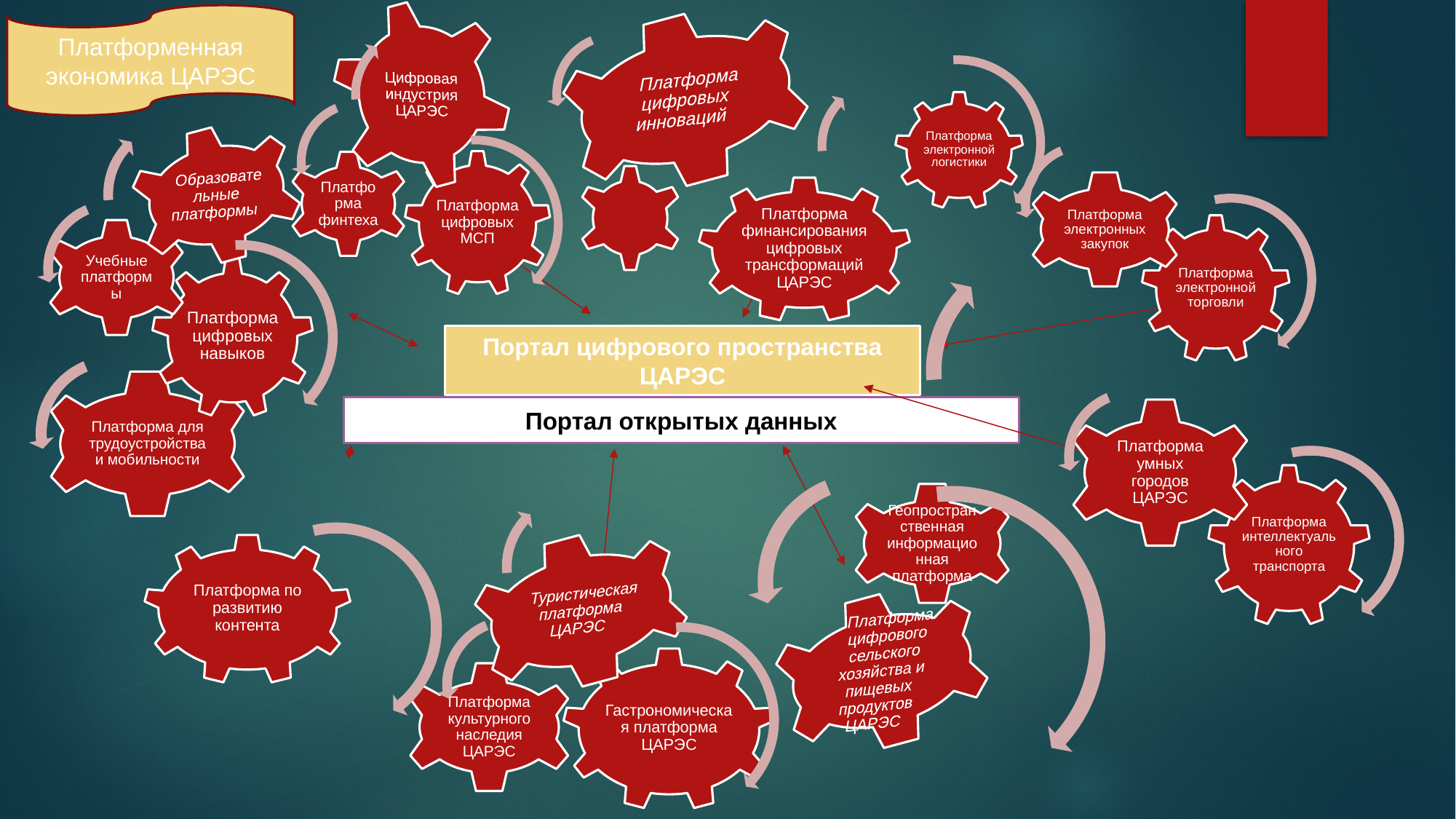

Платформенная экономика ЦАРЭС
Платформа цифровых МСП
Платформа финтеха
Цифровая индустрия ЦАРЭС
Платформа электронной логистики

Платформа цифровых инноваций
Платформа цифровых навыков
Учебные платформы
Образовательные платформы
Платформа электронной торговли
Платформа электронных закупок
Платформа финансирования цифровых трансформаций ЦАРЭС
Геопространственная информационная платформа
Платформа цифрового сельского хозяйства и пищевых продуктов ЦАРЭС
Портал цифрового пространства ЦАРЭС
Платформа интеллектуального транспорта
Платформа умных городов ЦАРЭС
Платформа по развитию контента
Платформа для трудоустройства и мобильности
Портал открытых данных
Гастрономическая платформа ЦАРЭС
Платформа культурного наследия ЦАРЭС
Туристическая платформа ЦАРЭС